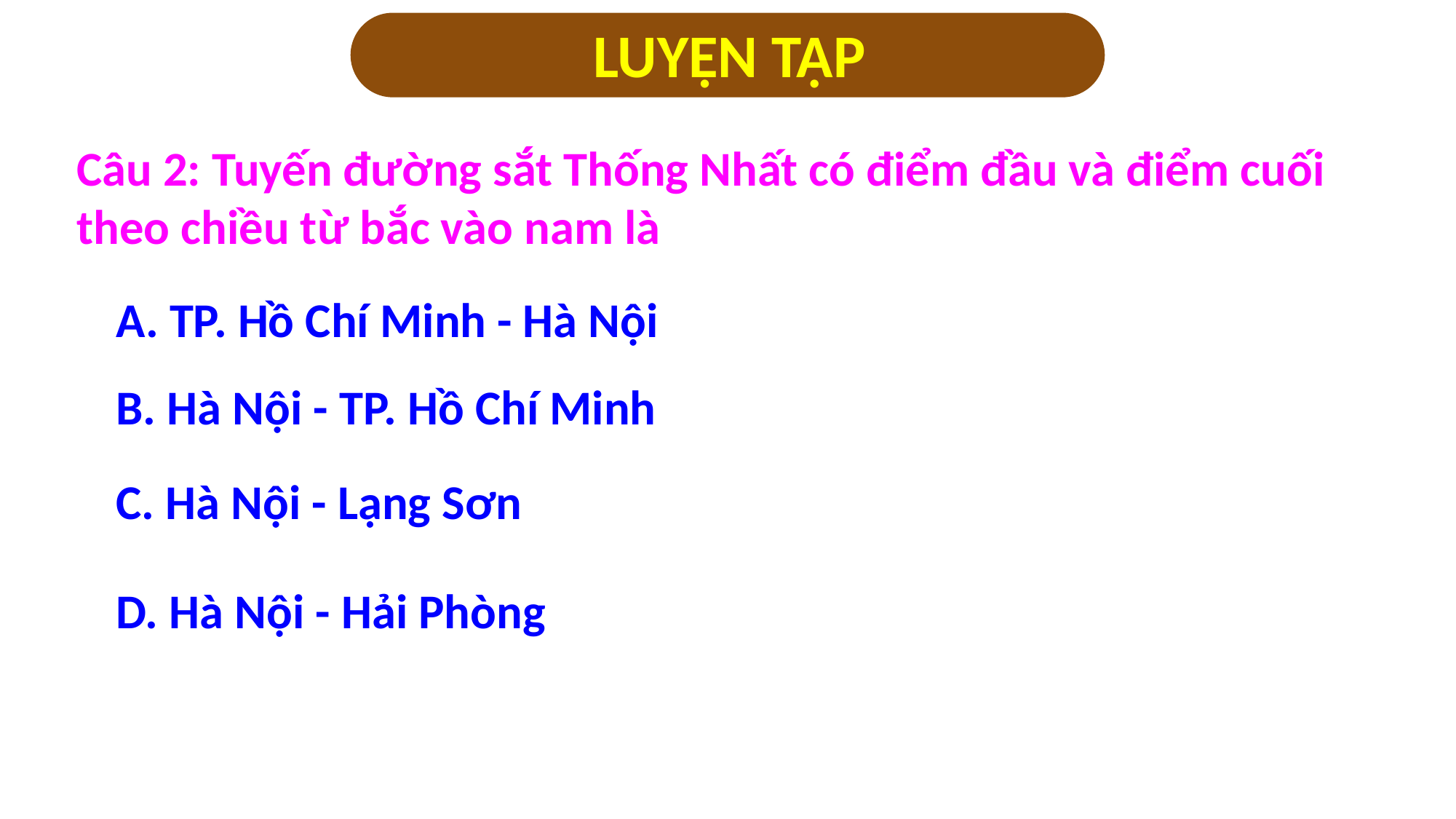

LUYỆN TẬP

Câu 2: Tuyến đường sắt Thống Nhất có điểm đầu và điểm cuối
theo chiều từ bắc vào nam là
A. TP. Hồ Chí Minh - Hà Nội
B. Hà Nội - TP. Hồ Chí Minh
C. Hà Nội - Lạng Sơn
D. Hà Nội - Hải Phòng